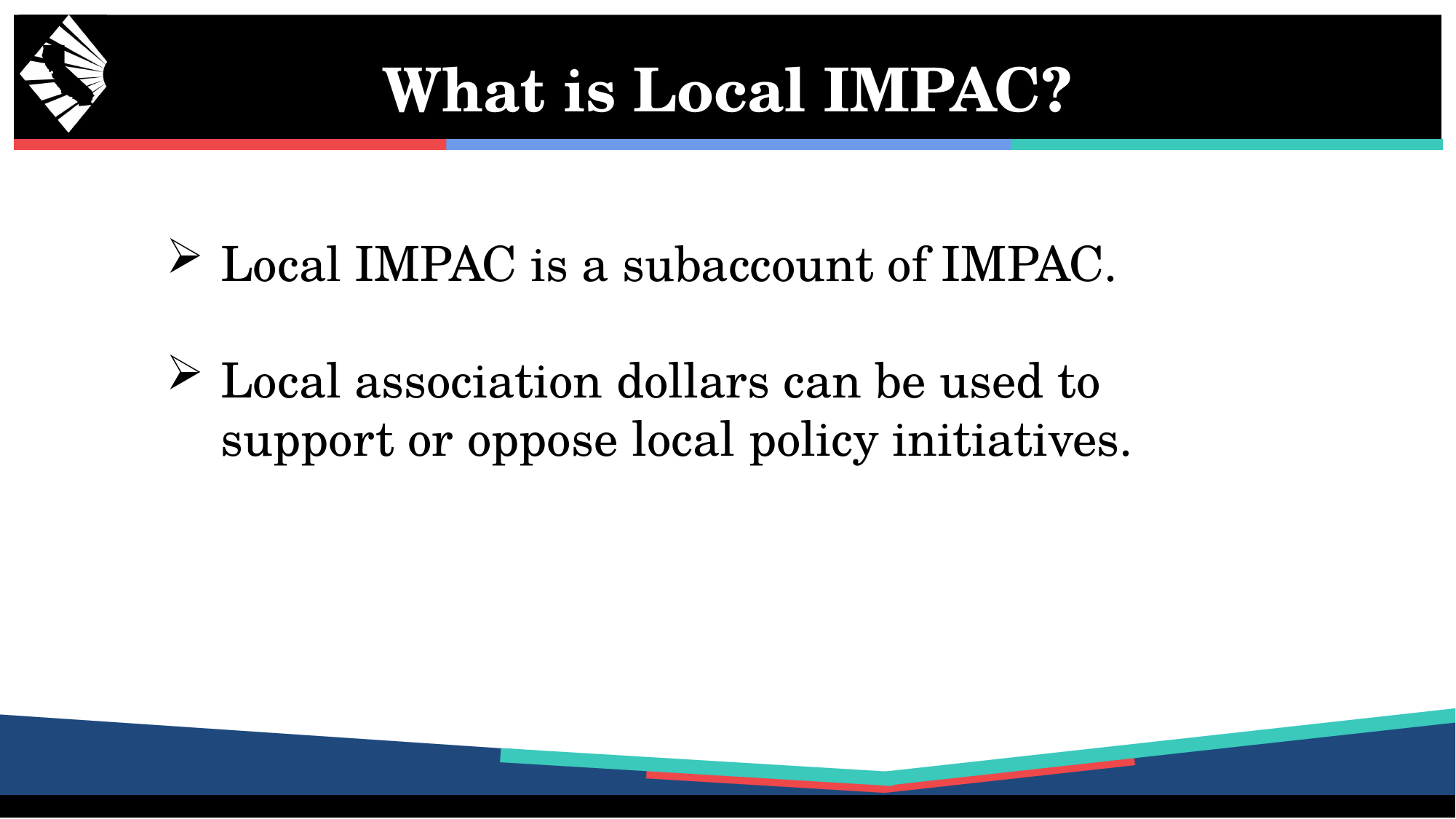

What is Local IMPAC?

Local IMPAC is a subaccount of IMPAC.

Local association dollars can be used to support or oppose local policy initiatives.